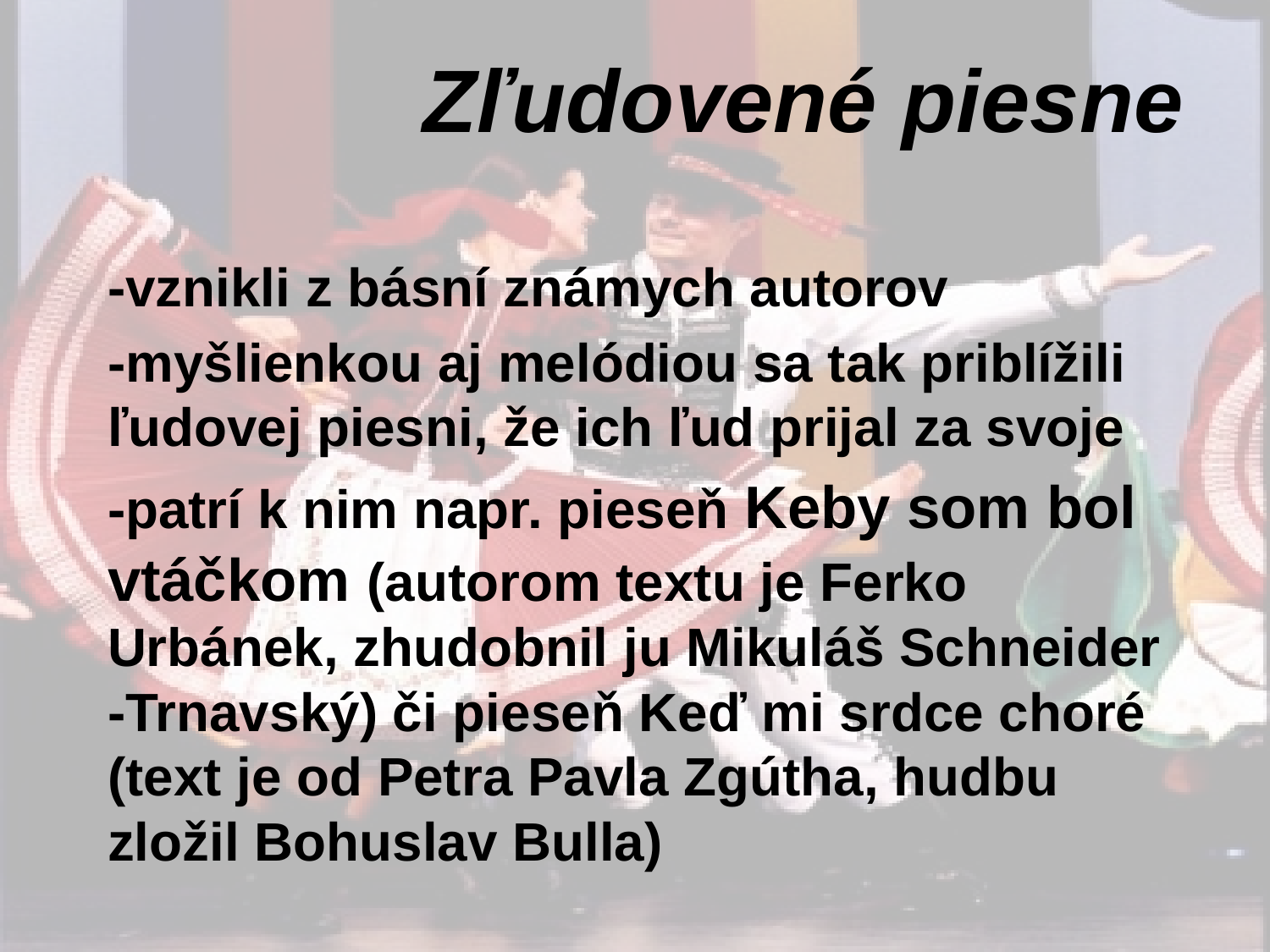

# Zľudovené piesne
-vznikli z básní známych autorov
-myšlienkou aj melódiou sa tak priblížili ľudovej piesni, že ich ľud prijal za svoje
-patrí k nim napr. pieseň Keby som bol vtáčkom (autorom textu je Ferko Urbánek, zhudobnil ju Mikuláš Schneider -Trnavský) či pieseň Keď mi srdce choré (text je od Petra Pavla Zgútha, hudbu zložil Bohuslav Bulla)